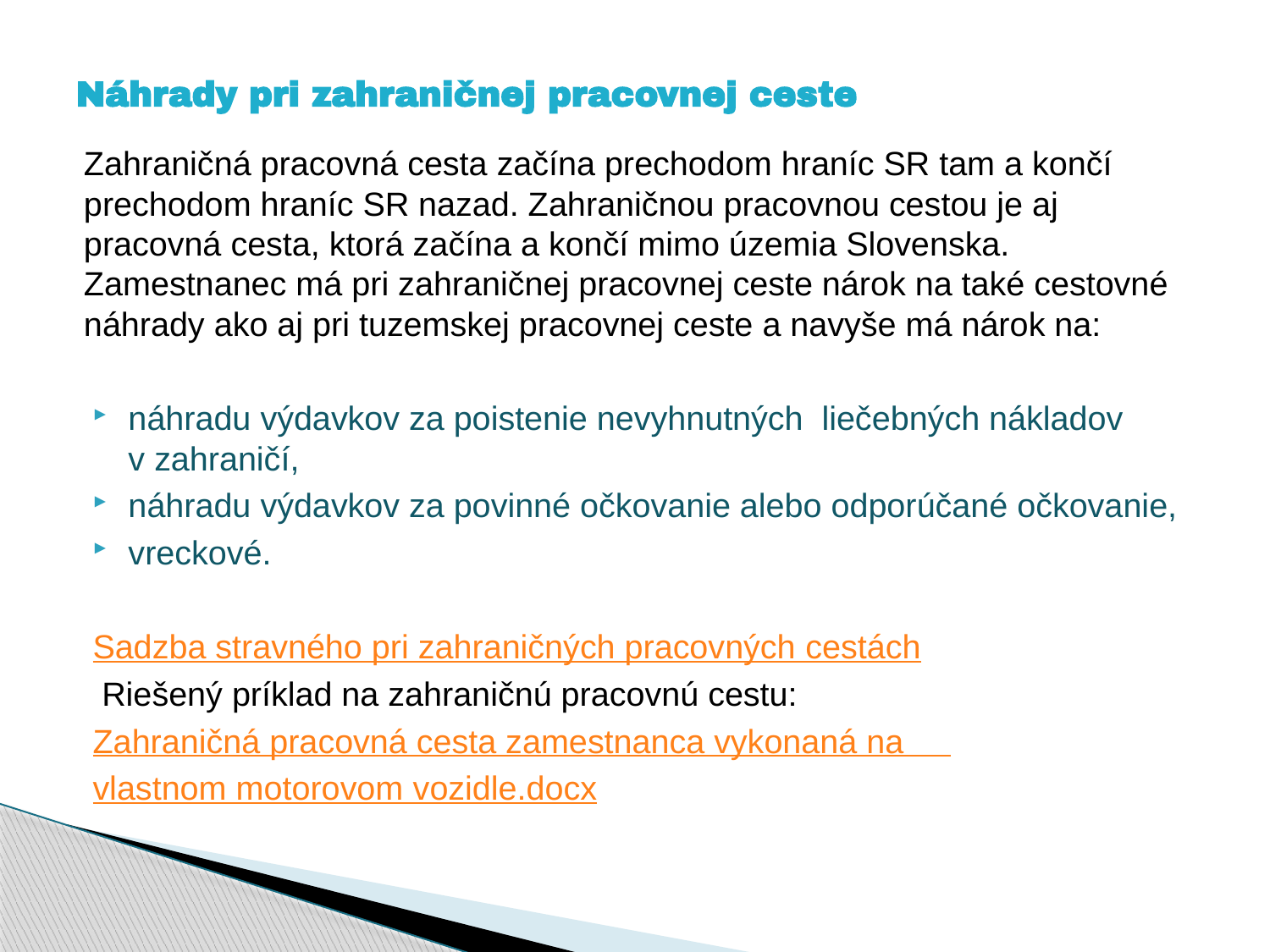

# Náhrady pri zahraničnej pracovnej ceste
Zahraničná pracovná cesta začína prechodom hraníc SR tam a končí prechodom hraníc SR nazad. Zahraničnou pracovnou cestou je aj pracovná cesta, ktorá začína a končí mimo územia Slovenska. Zamestnanec má pri zahraničnej pracovnej ceste nárok na také cestovné náhrady ako aj pri tuzemskej pracovnej ceste a navyše má nárok na:

náhradu výdavkov za poistenie nevyhnutných  liečebných nákladov v zahraničí,
náhradu výdavkov za povinné očkovanie alebo odporúčané očkovanie,
vreckové.

Sadzba stravného pri zahraničných pracovných cestách
 Riešený príklad na zahraničnú pracovnú cestu:
Zahraničná pracovná cesta zamestnanca vykonaná na
vlastnom motorovom vozidle.docx